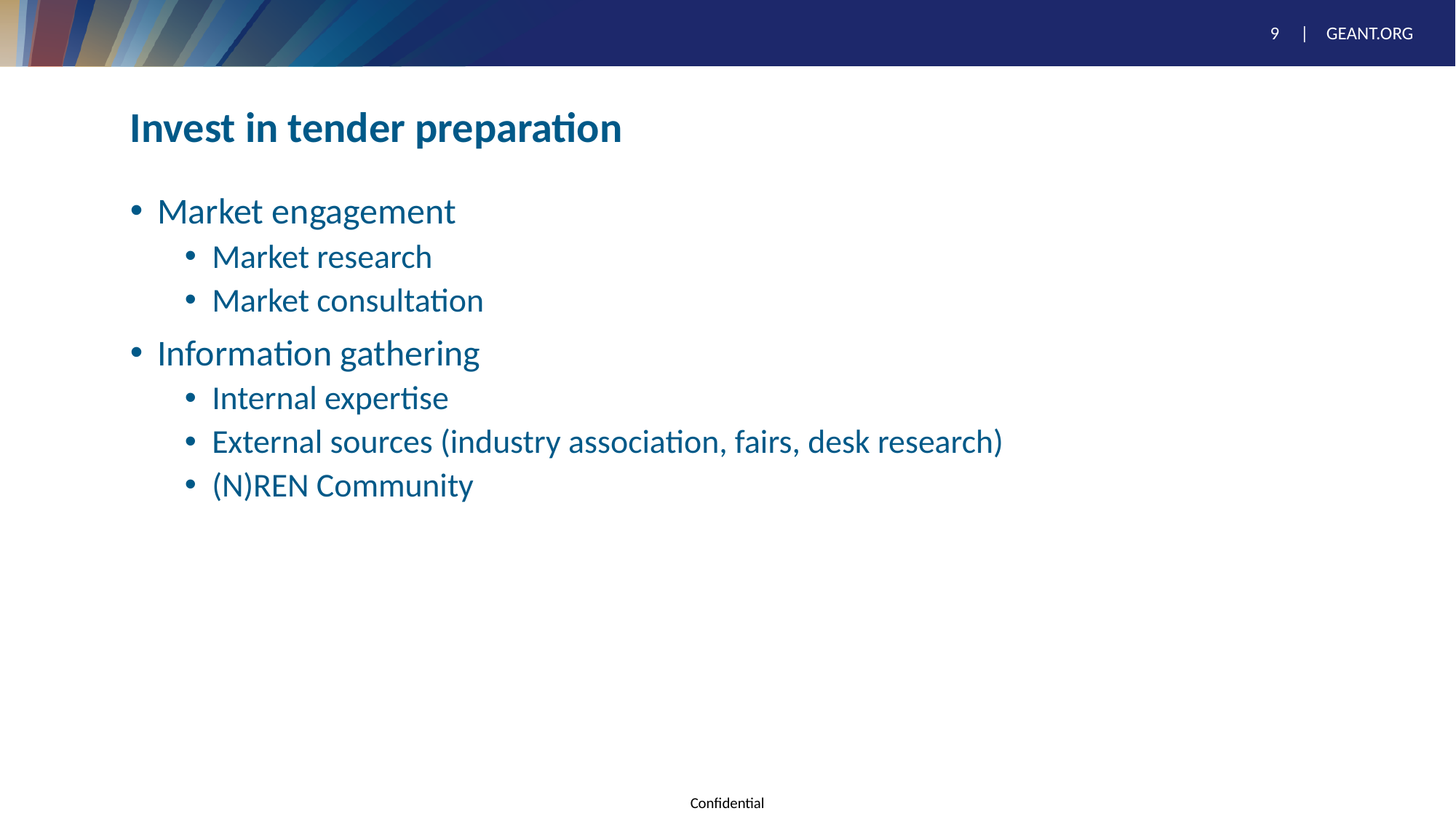

9
# Invest in tender preparation
Market engagement
Market research
Market consultation
Information gathering
Internal expertise
External sources (industry association, fairs, desk research)
(N)REN Community